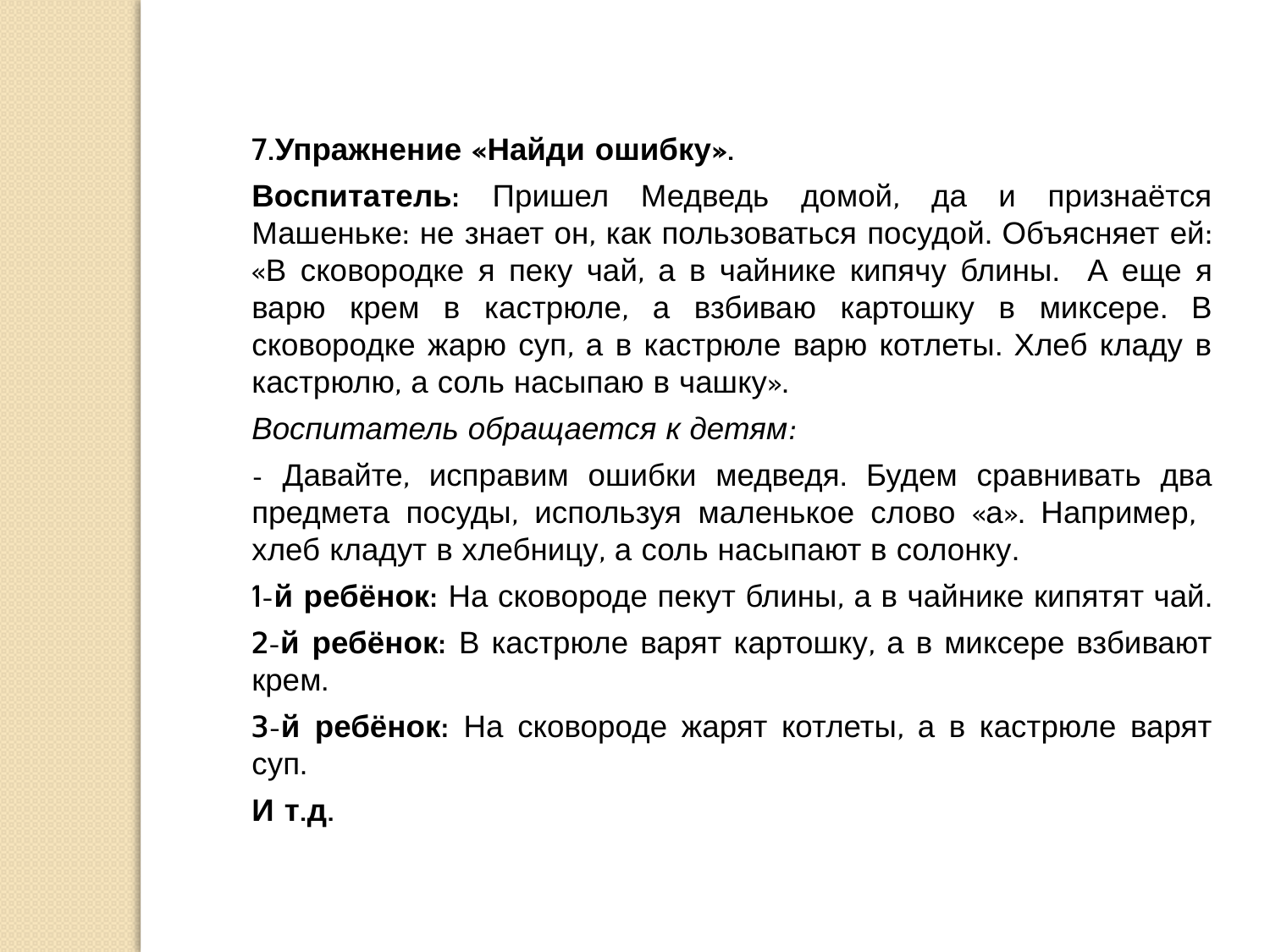

7.Упражнение «Найди ошибку».
Воспитатель: Пришел Медведь домой, да и признаётся Машеньке: не знает он, как пользоваться посудой. Объясняет ей: «В сковородке я пеку чай, а в чайнике кипячу блины.  А еще я варю крем в кастрюле, а взбиваю картошку в миксере. В сковородке жарю суп, а в кастрюле варю котлеты. Хлеб кладу в кастрюлю, а соль насыпаю в чашку».
Воспитатель обращается к детям:
- Давайте, исправим ошибки медведя. Будем сравнивать два предмета посуды, используя маленькое слово «а». Например,  хлеб кладут в хлебницу, а соль насыпают в солонку.
1-й ребёнок: На сковороде пекут блины, а в чайнике кипятят чай.
2-й ребёнок: В кастрюле варят картошку, а в миксере взбивают крем.
3-й ребёнок: На сковороде жарят котлеты, а в кастрюле варят суп.
И т.д.